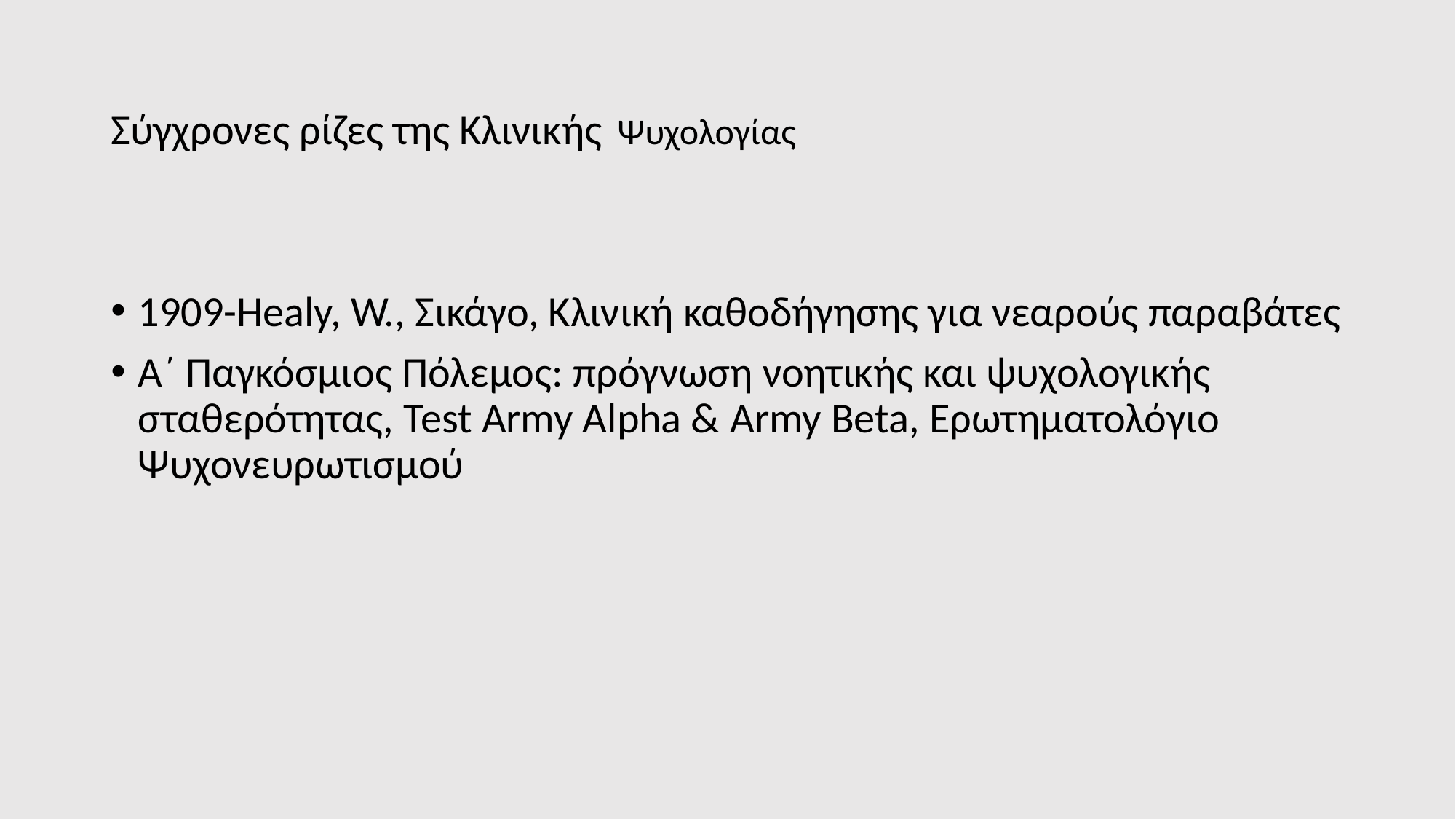

# Σύγχρονες ρίζες της Κλινικής Ψυχολογίας

1909-Healy, W., Σικάγο, Κλινική καθοδήγησης για νεαρούς παραβάτες
Α΄ Παγκόσμιος Πόλεμος: πρόγνωση νοητικής και ψυχολογικής σταθερότητας, Test Army Alpha & Army Beta, Ερωτηματολόγιο Ψυχονευρωτισμού